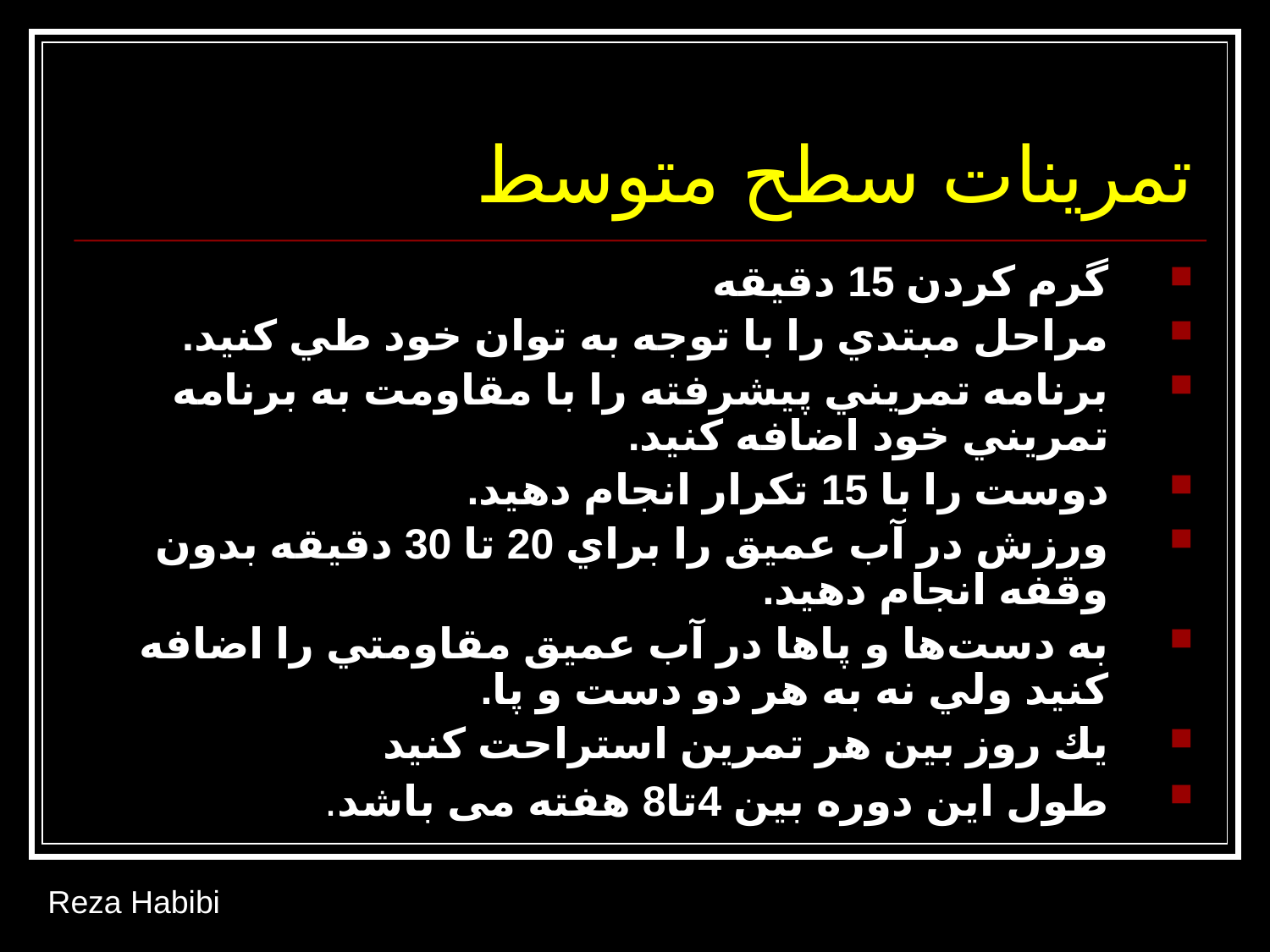

# تمرینات سطح متوسط
گرم کردن 15 دقیقه
مراحل مبتدي را با توجه به توان خود طي كنيد.
برنامه تمريني پيشرفته را با مقاومت به برنامه تمريني خود اضافه كنيد.
دوست را با 15 تكرار انجام دهيد.
ورزش در آب عميق را براي 20 تا 30 دقيقه بدون وقفه انجام دهيد.
به دست‌ها و پاها در آب عميق مقاومتي را اضافه كنيد ولي نه به هر دو دست و پا.
يك روز بين هر تمرين استراحت كنيد
طول این دوره بین 4تا8 هفته می باشد.
Reza Habibi